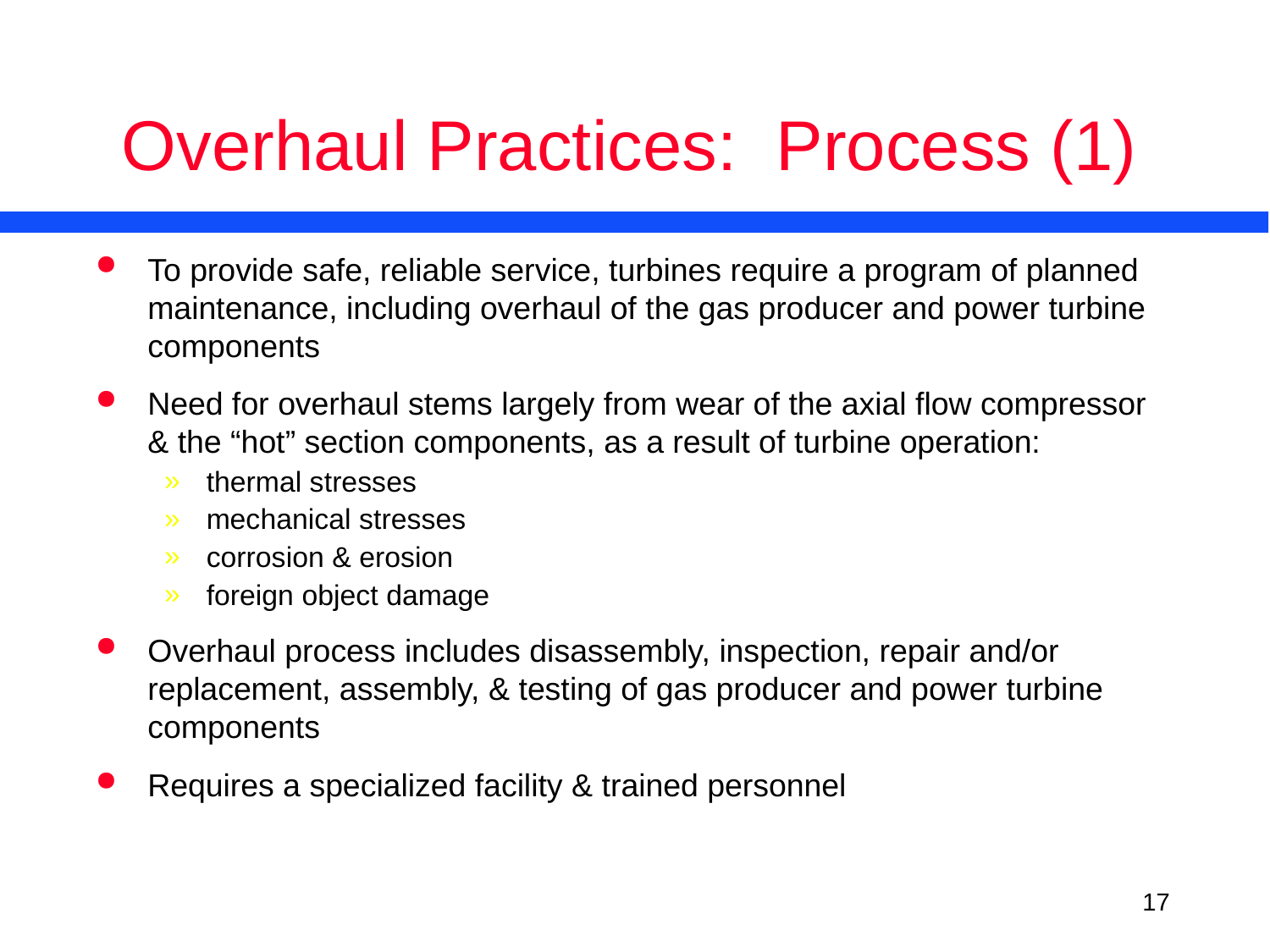

# Overhaul Practices:  Process (1)
To provide safe, reliable service, turbines require a program of planned maintenance, including overhaul of the gas producer and power turbine components
Need for overhaul stems largely from wear of the axial flow compressor & the “hot” section components, as a result of turbine operation:
thermal stresses
mechanical stresses
corrosion & erosion
foreign object damage
Overhaul process includes disassembly, inspection, repair and/or replacement, assembly, & testing of gas producer and power turbine components
Requires a specialized facility & trained personnel

17